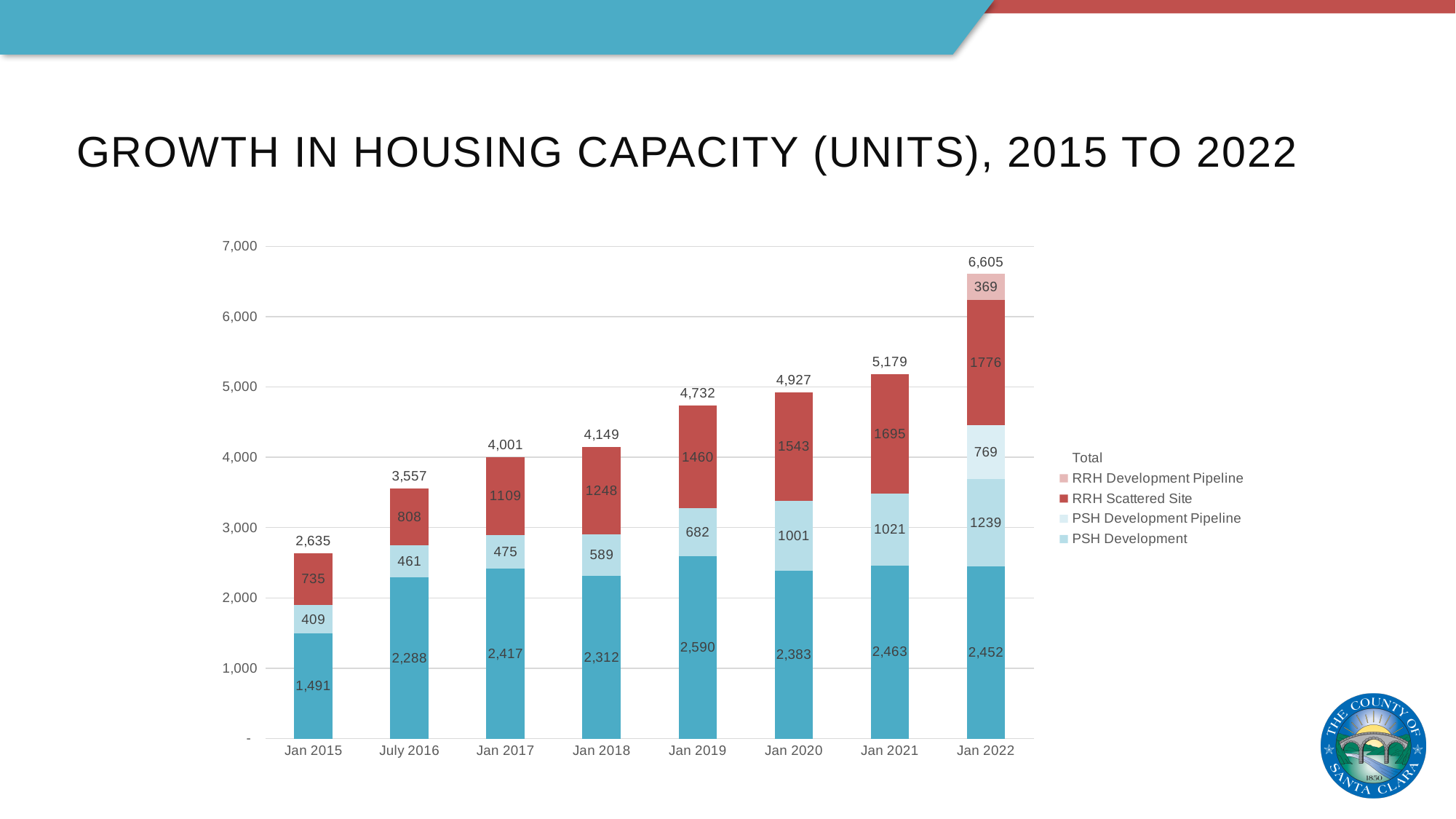

# Growth in Housing Capacity (Units), 2015 to 2022

### Chart

| Category | PSH Scattered Site | PSH Development | PSH Development Pipeline | RRH Scattered Site | RRH Development Pipeline | Total |
|---|---|---|---|---|---|---|
| Jan 2015 | 1491.0 | 409.0 | None | 735.0 | None | 2635.0 |
| July 2016 | 2288.0 | 461.0 | None | 808.0 | None | 3557.0 |
| Jan 2017 | 2417.0 | 475.0 | None | 1109.0 | None | 4001.0 |
| Jan 2018 | 2312.0 | 589.0 | None | 1248.0 | None | 4149.0 |
| Jan 2019 | 2590.0 | 682.0 | None | 1460.0 | None | 4732.0 |
| Jan 2020 | 2383.0 | 1001.0 | None | 1543.0 | None | 4927.0 |
| Jan 2021 | 2463.0 | 1021.0 | None | 1695.0 | None | 5179.0 |
| Jan 2022 | 2452.0 | 1239.0 | 769.0 | 1776.0 | 369.0 | 6605.0 |